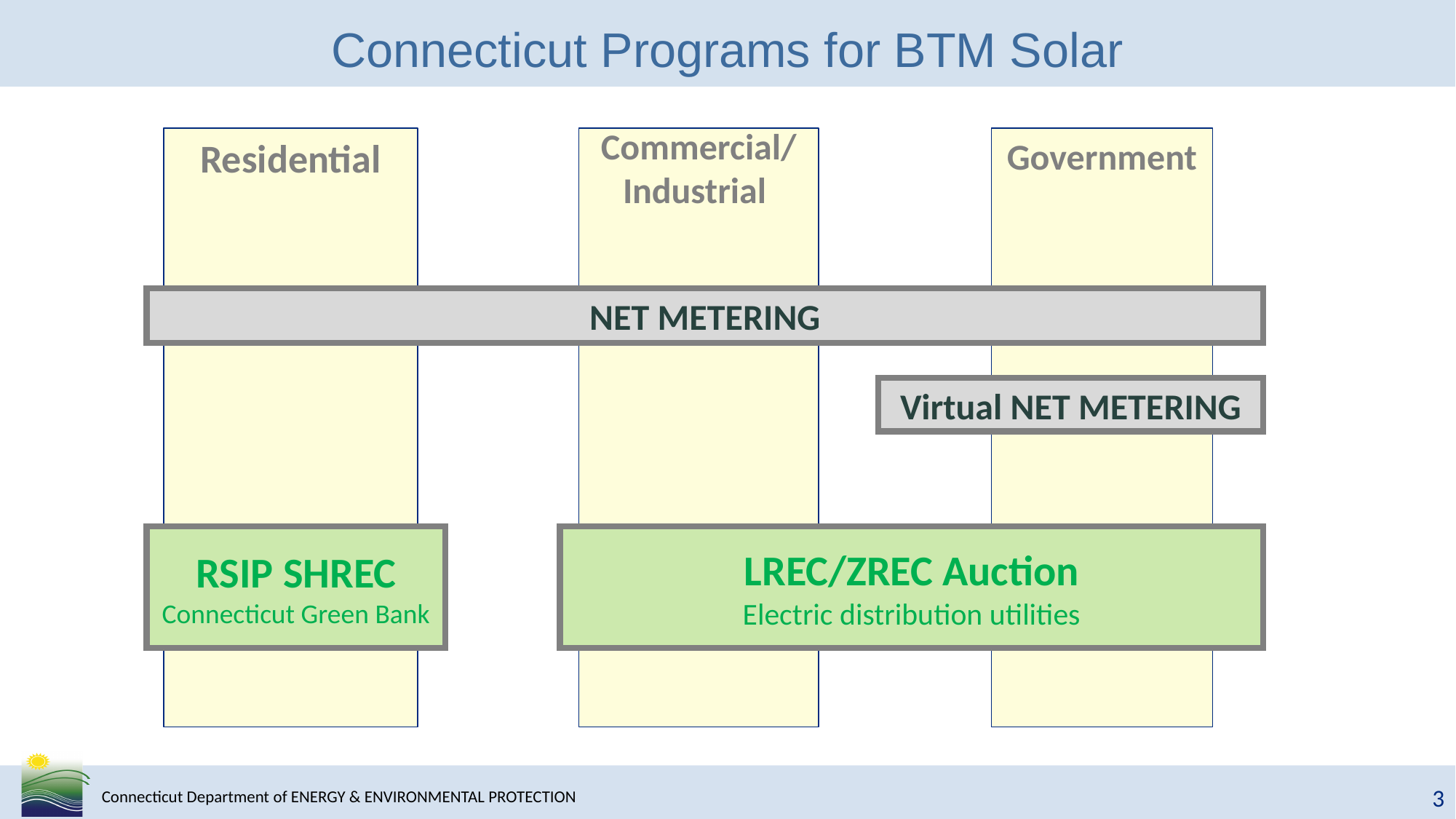

# Connecticut Programs for BTM Solar
Residential
Commercial/ Industrial

Government
NET METERING
Virtual NET METERING
RSIP SHREC
Connecticut Green Bank
LREC/ZREC Auction
Electric distribution utilities
3